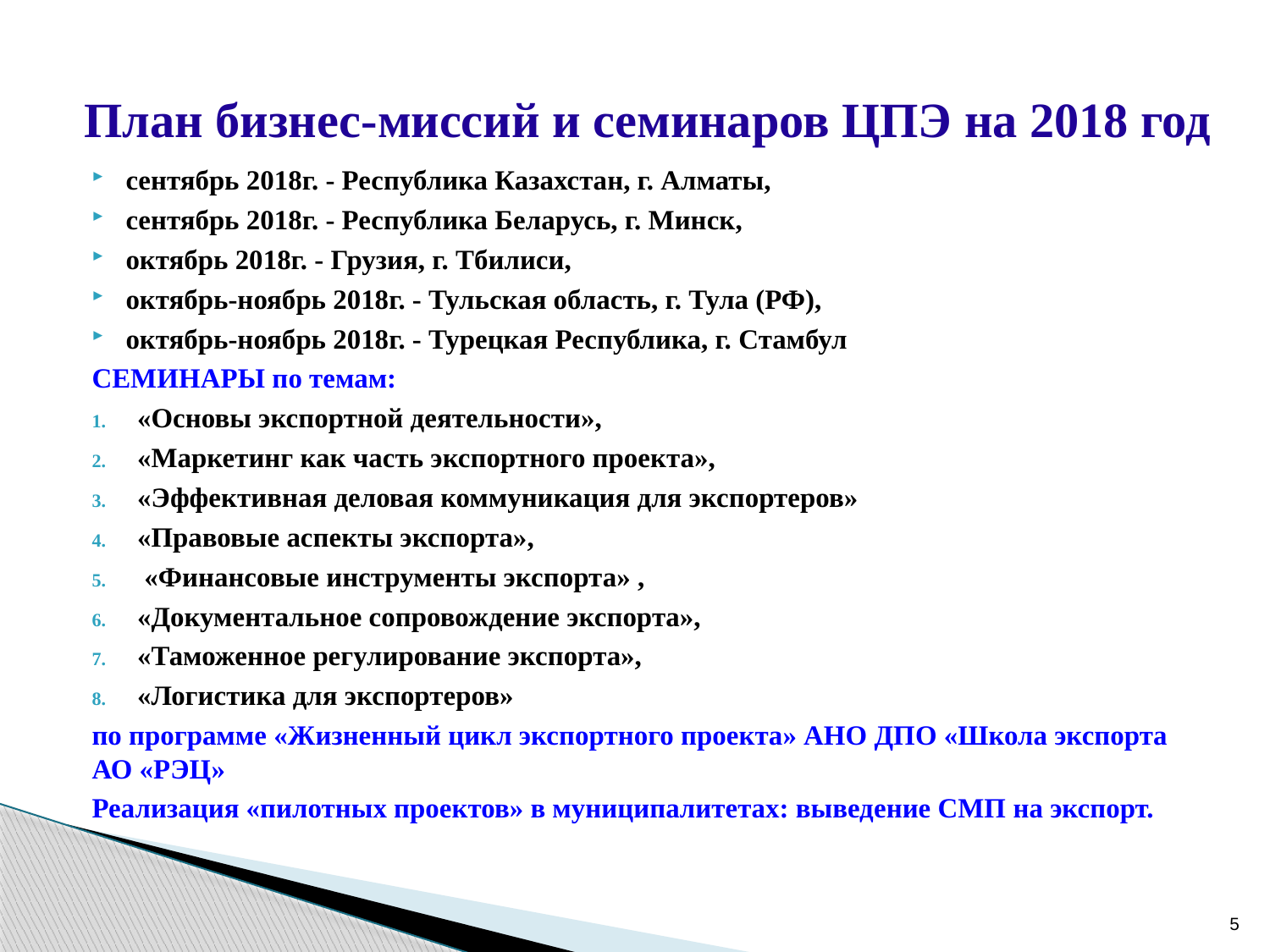

# План бизнес-миссий и семинаров ЦПЭ на 2018 год
сентябрь 2018г. - Республика Казахстан, г. Алматы,
сентябрь 2018г. - Республика Беларусь, г. Минск,
октябрь 2018г. - Грузия, г. Тбилиси,
октябрь-ноябрь 2018г. - Тульская область, г. Тула (РФ),
октябрь-ноябрь 2018г. - Турецкая Республика, г. Стамбул
СЕМИНАРЫ по темам:
«Основы экспортной деятельности»,
«Маркетинг как часть экспортного проекта»,
«Эффективная деловая коммуникация для экспортеров»
«Правовые аспекты экспорта»,
 «Финансовые инструменты экспорта» ,
«Документальное сопровождение экспорта»,
«Таможенное регулирование экспорта»,
«Логистика для экспортеров»
по программе «Жизненный цикл экспортного проекта» АНО ДПО «Школа экспорта АО «РЭЦ»
Реализация «пилотных проектов» в муниципалитетах: выведение СМП на экспорт.
5